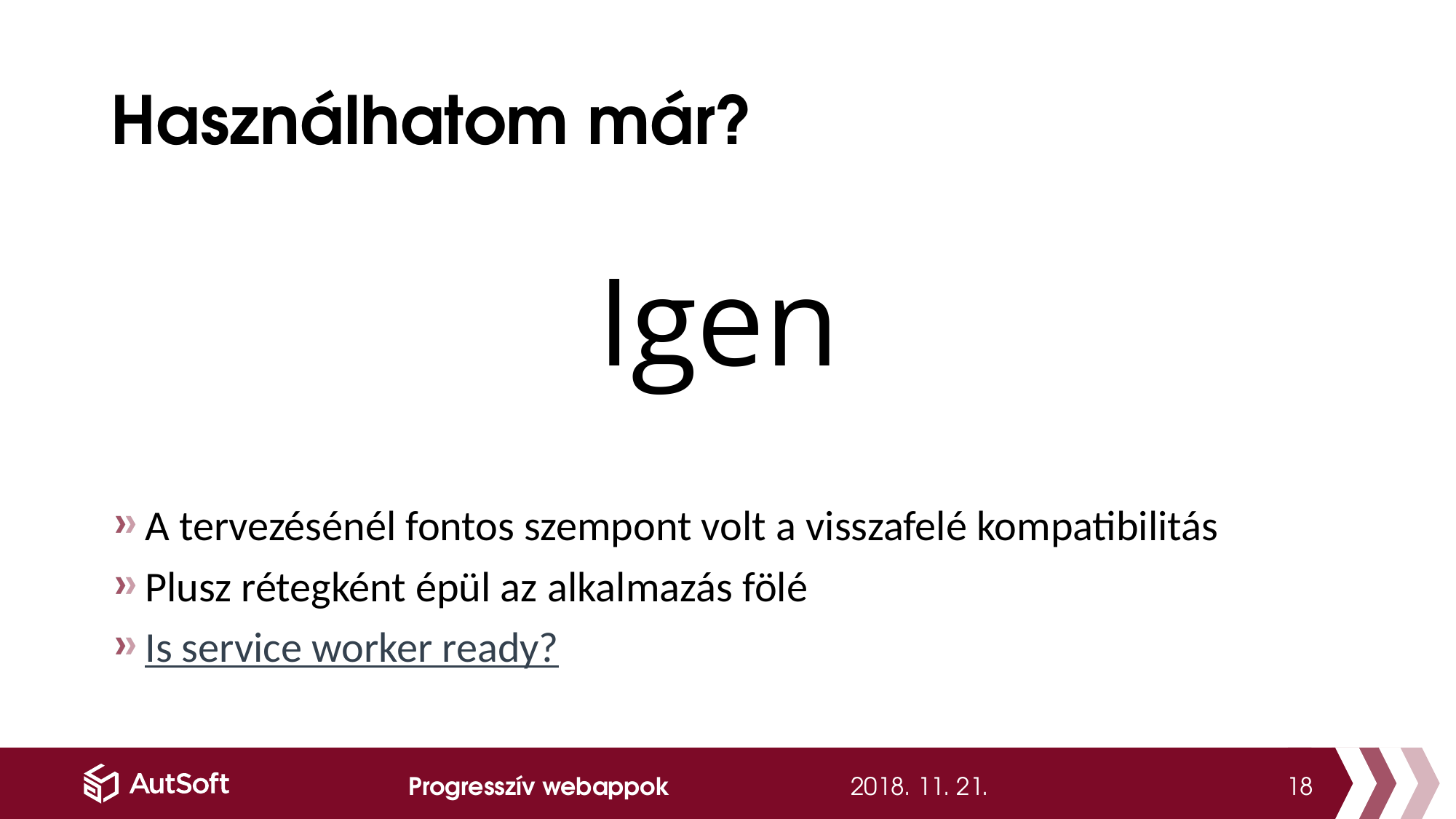

# Használhatom már?
Igen
A tervezésénél fontos szempont volt a visszafelé kompatibilitás
Plusz rétegként épül az alkalmazás fölé
Is service worker ready?
18
2018. 11. 21.
Progresszív webappok